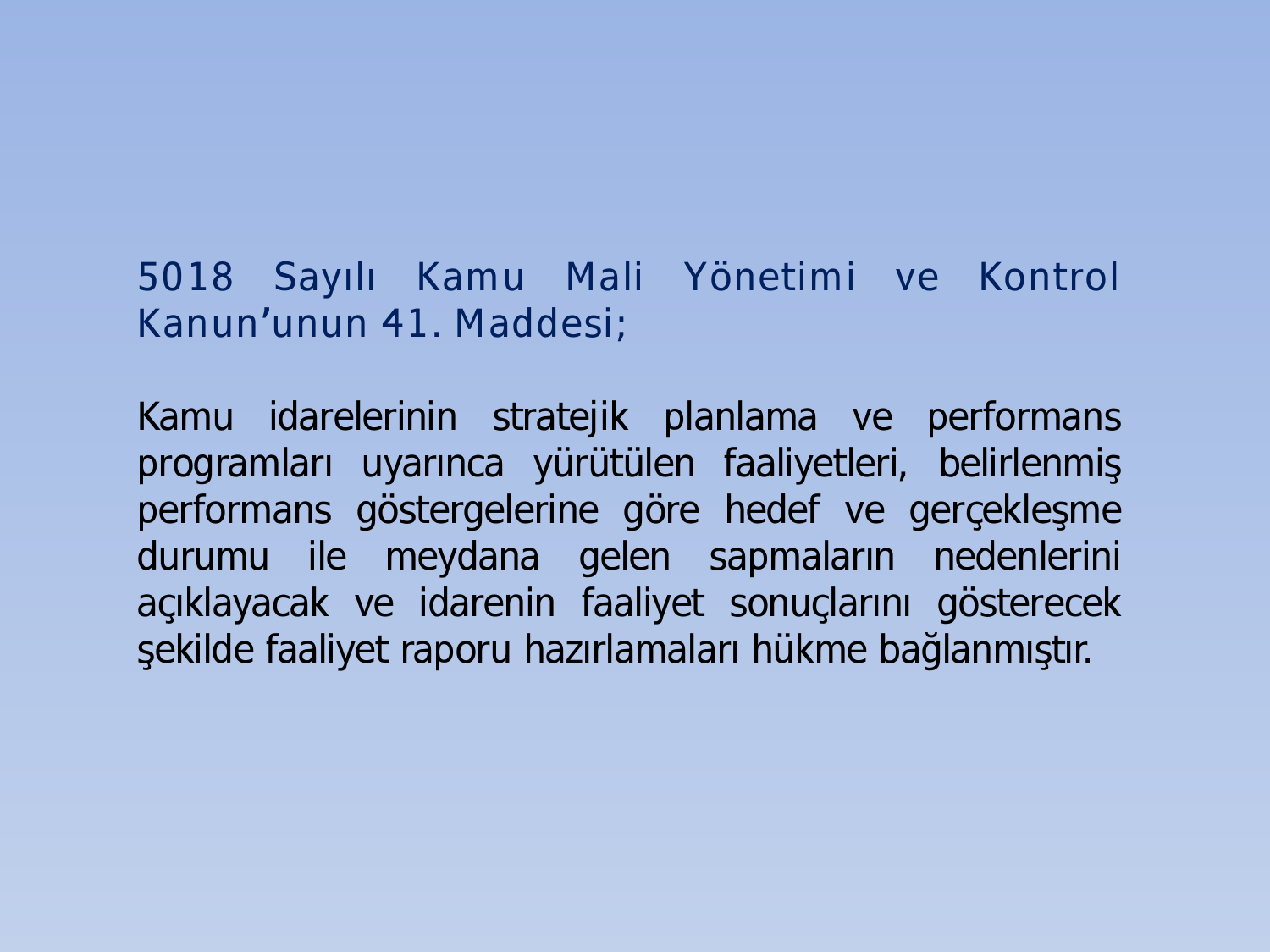

5018 Sayılı Kamu Mali Yönetimi ve Kontrol Kanun’unun 41. Maddesi;

Kamu idarelerinin stratejik planlama ve performans programları uyarınca yürütülen faaliyetleri, belirlenmiş performans göstergelerine göre hedef ve gerçekleşme durumu ile meydana gelen sapmaların nedenlerini açıklayacak ve idarenin faaliyet sonuçlarını gösterecek şekilde faaliyet raporu hazırlamaları hükme bağlanmıştır.